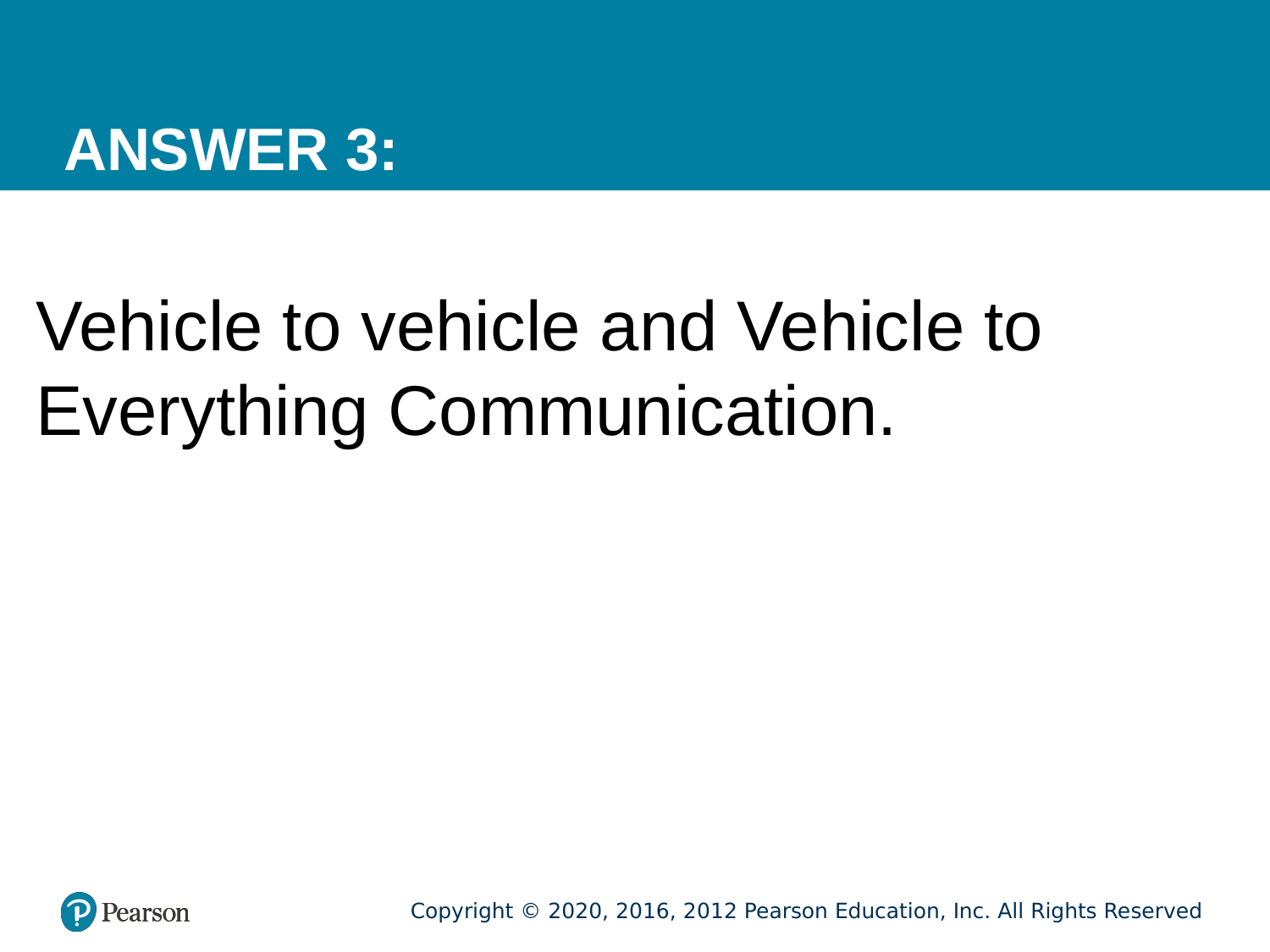

# ANSWER 3:
Vehicle to vehicle and Vehicle to Everything Communication.